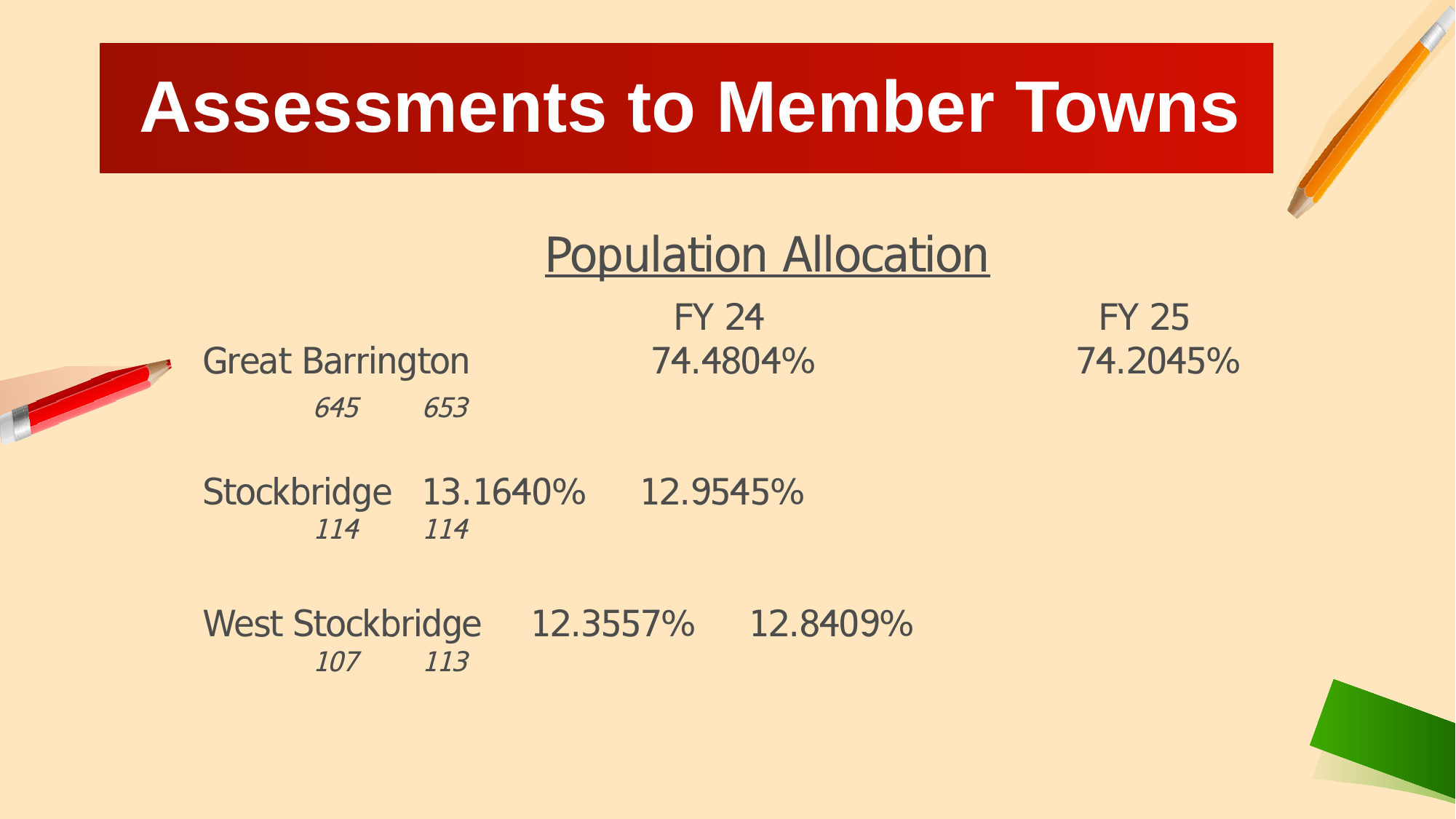

Assessments to Member Towns
Population Allocation
				   FY 24		  	  FY 25
Great Barrington		 74.4804%			74.2045%
	645	653

Stockbridge	13.1640%	12.9545%
	114	114

West Stockbridge	12.3557%	12.8409%
	107	113